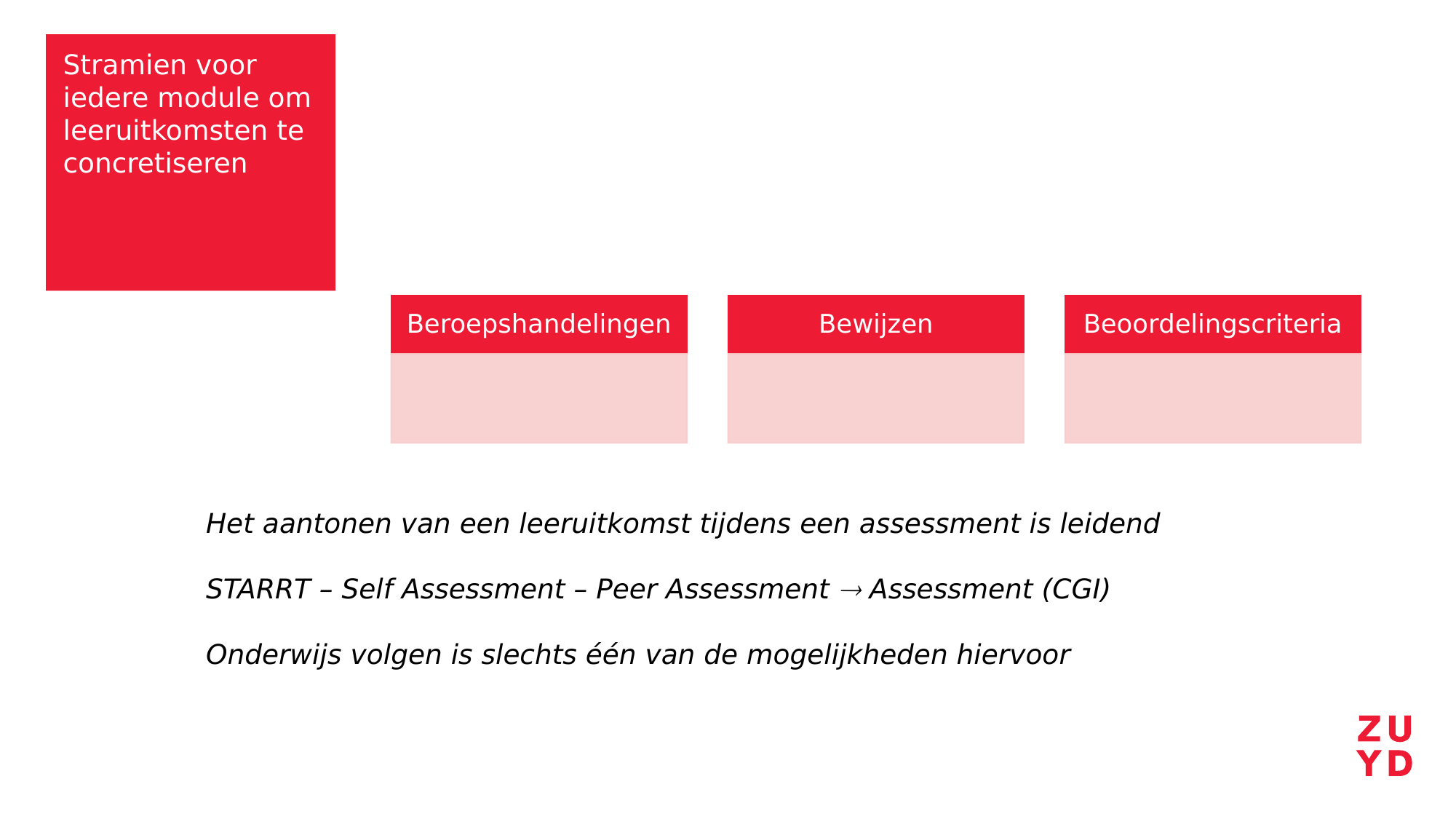

# Stramien voor iedere module om leeruitkomsten te concretiseren
Beroepshandelingen

Bewijzen

Beoordelingscriteria

Het aantonen van een leeruitkomst tijdens een assessment is leidend

STARRT – Self Assessment – Peer Assessment → Assessment (CGI)

Onderwijs volgen is slechts één van de mogelijkheden hiervoor